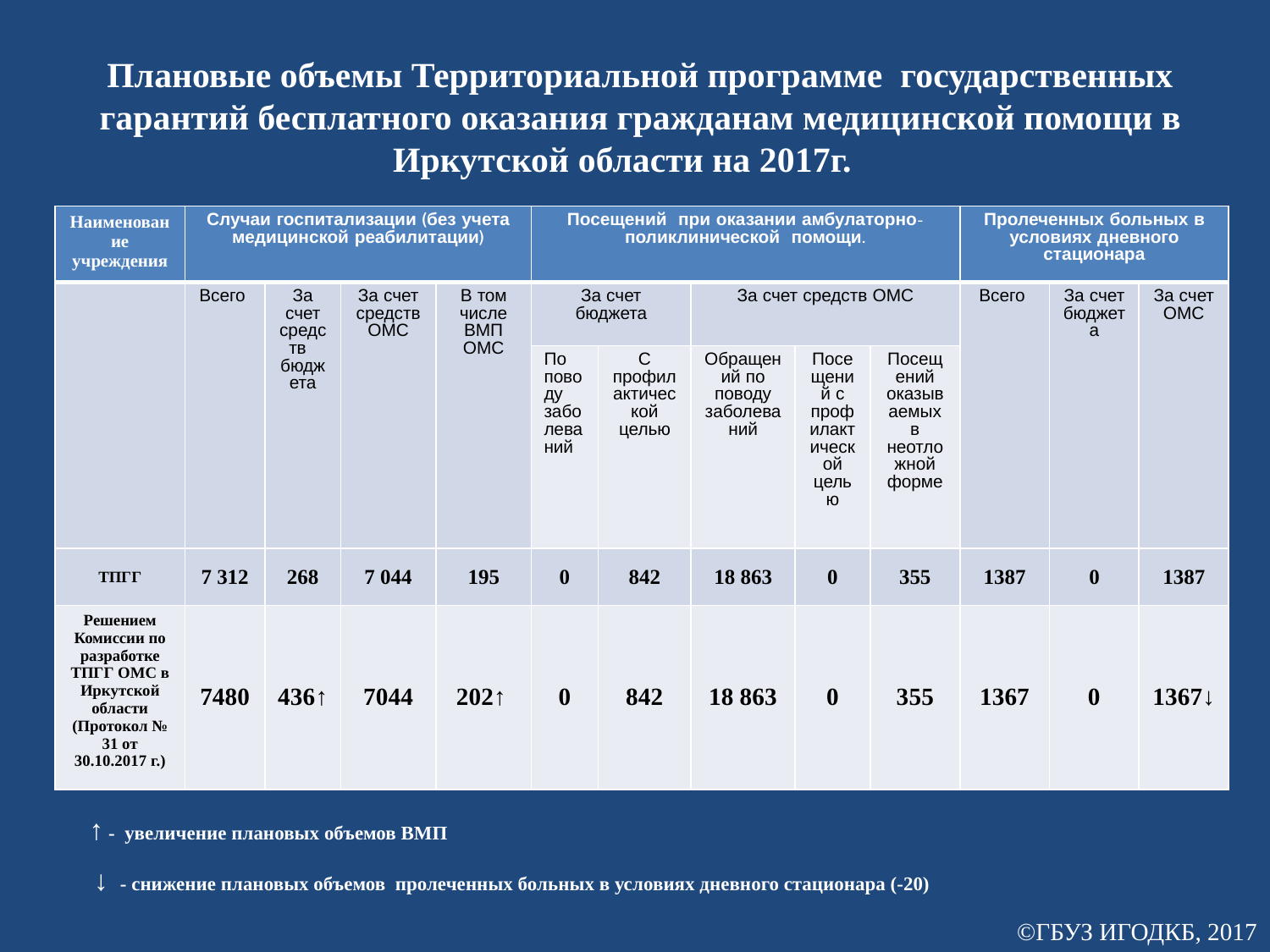

Плановые объемы Территориальной программе  государственных гарантий бесплатного оказания гражданам медицинской помощи в Иркутской области на 2017г.
| Наименование учреждения | Случаи госпитализации (без учета медицинской реабилитации) |  |  |  | Посещений при оказании амбулаторно- поликлинической помощи. |  |  |  |  | Пролеченных больных в условиях дневного стационара |  |  |
| --- | --- | --- | --- | --- | --- | --- | --- | --- | --- | --- | --- | --- |
|  | Всего | За счет средств бюджета | За счет средств ОМС | В том числе ВМП ОМС | За счет бюджета |  | За счет средств ОМС |  |  | Всего | За счет бюджета | За счет ОМС |
|  |  |  |  |  | По поводу заболеваний | С профилактической целью | Обращений по поводу заболеваний | Посещений с профилактической целью | Посещений оказываемых в неотложной форме |  |  |  |
| ТПГГ | 7 312 | 268 | 7 044 | 195 | 0 | 842 | 18 863 | 0 | 355 | 1387 | 0 | 1387 |
| Решением Комиссии по разработке ТПГГ ОМС в Иркутской области (Протокол № 31 от 30.10.2017 г.) | 7480 | 436↑ | 7044 | 202↑ | 0 | 842 | 18 863 | 0 | 355 | 1367 | 0 | 1367↓ |
↑ -  увеличение плановых объемов ВМП
↓  - снижение плановых объемов  пролеченных больных в условиях дневного стационара (-20)

©ГБУЗ ИГОДКБ, 2017